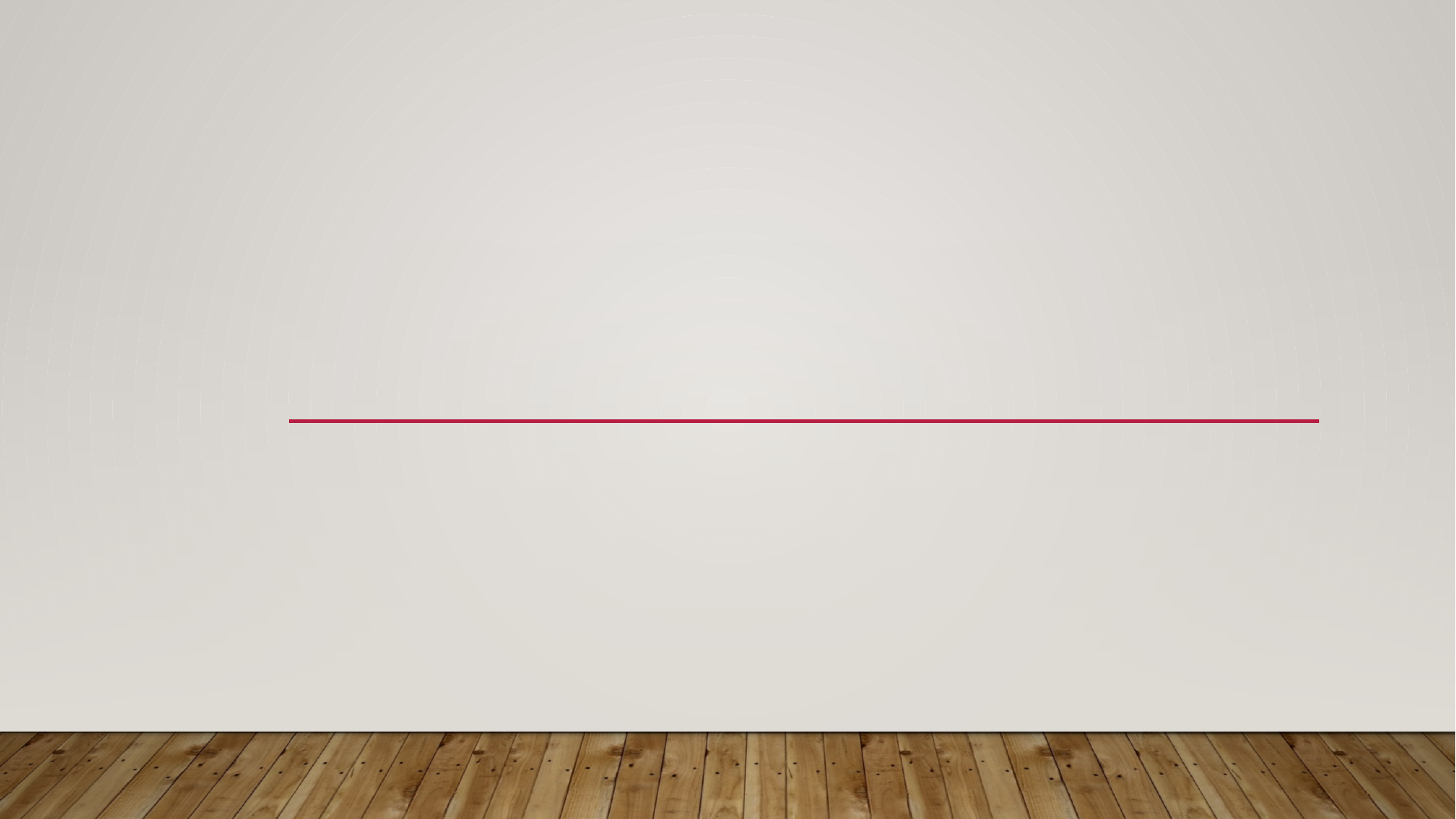

# ECOGRAFIA ADDOME Fegato regolare per dimensioni e morfologia a margini regolari, normoecogeno, indenne da lesioni focali. Asse spleno-mesenterico-portale nella norma. A livello del III°-IV° segmento epatico, in sede periilare, si rileva area anecogena a contorni irregolari, avascolarizzata, di dimensioni di circa 42 x 35 mm di difficile interpretazione (Diverticolo duodenale? Dilatazione duodenale?) Esiti stabilizzati di colecistectomia. Vie biliari intra-extraepatiche non significativamente aumentate di calibro. Pancreas normorappresentato con Wirsung sottile. Reni in sede, di regolare dimensioni e morfologia con spessore parenchimale conservato, senza segni di idronefrosi. Logge surrenaliche libere da processi espansivi. Milza di normali dimensioni (diametro bipolare 10 cm, area 34 cm2) ad ecostruttura omogenea. Vescica distesa con pareti regolari e simmetriche. Non masse patologiche ne’ linfoadenomegalie nè liquido libero in addome.